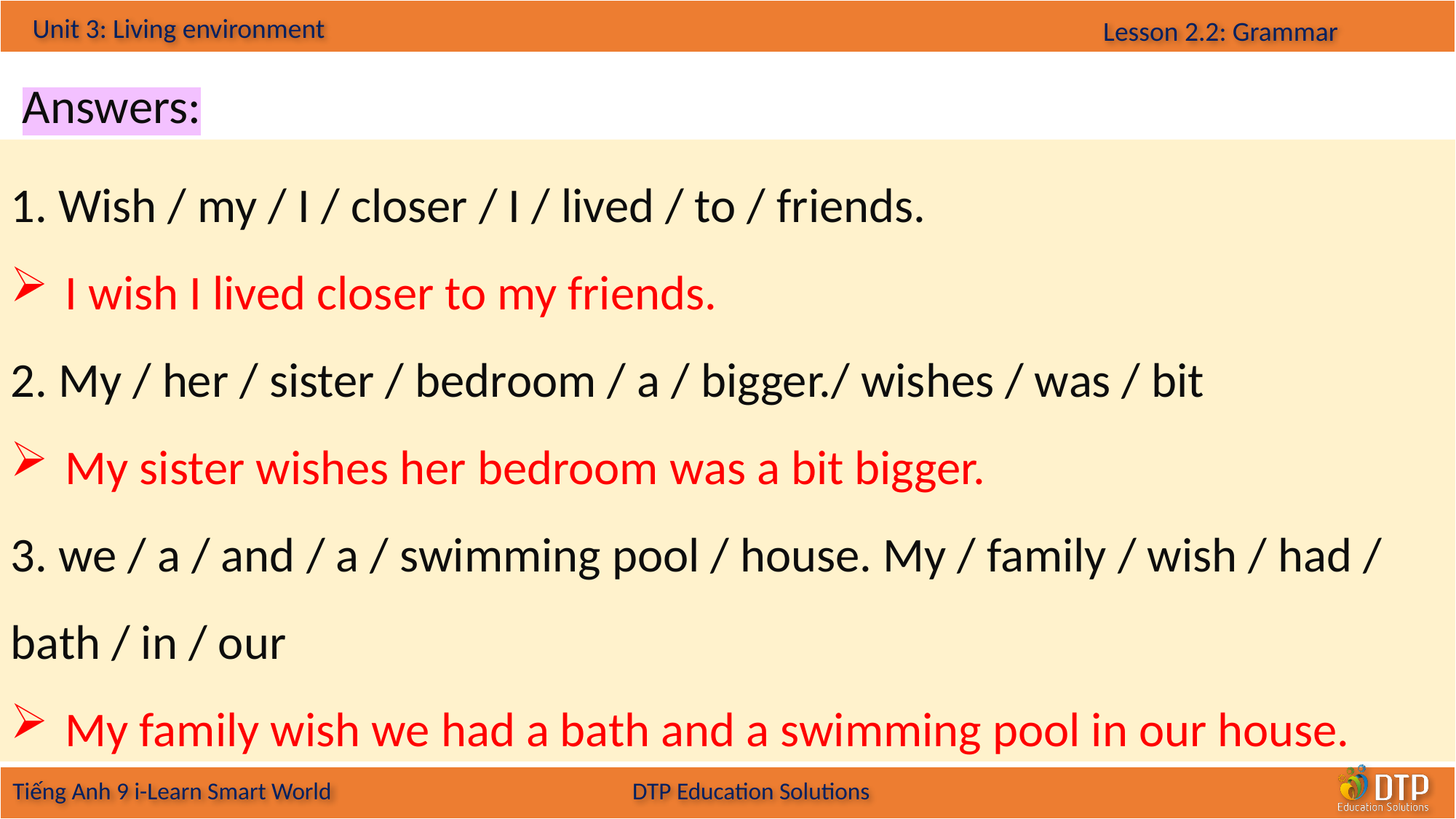

Answers:
1. Wish / my / I / closer / I / lived / to / friends.
I wish I lived closer to my friends.
2. My / her / sister / bedroom / a / bigger./ wishes / was / bit
My sister wishes her bedroom was a bit bigger.
3. we / a / and / a / swimming pool / house. My / family / wish / had / bath / in / our
My family wish we had a bath and a swimming pool in our house.